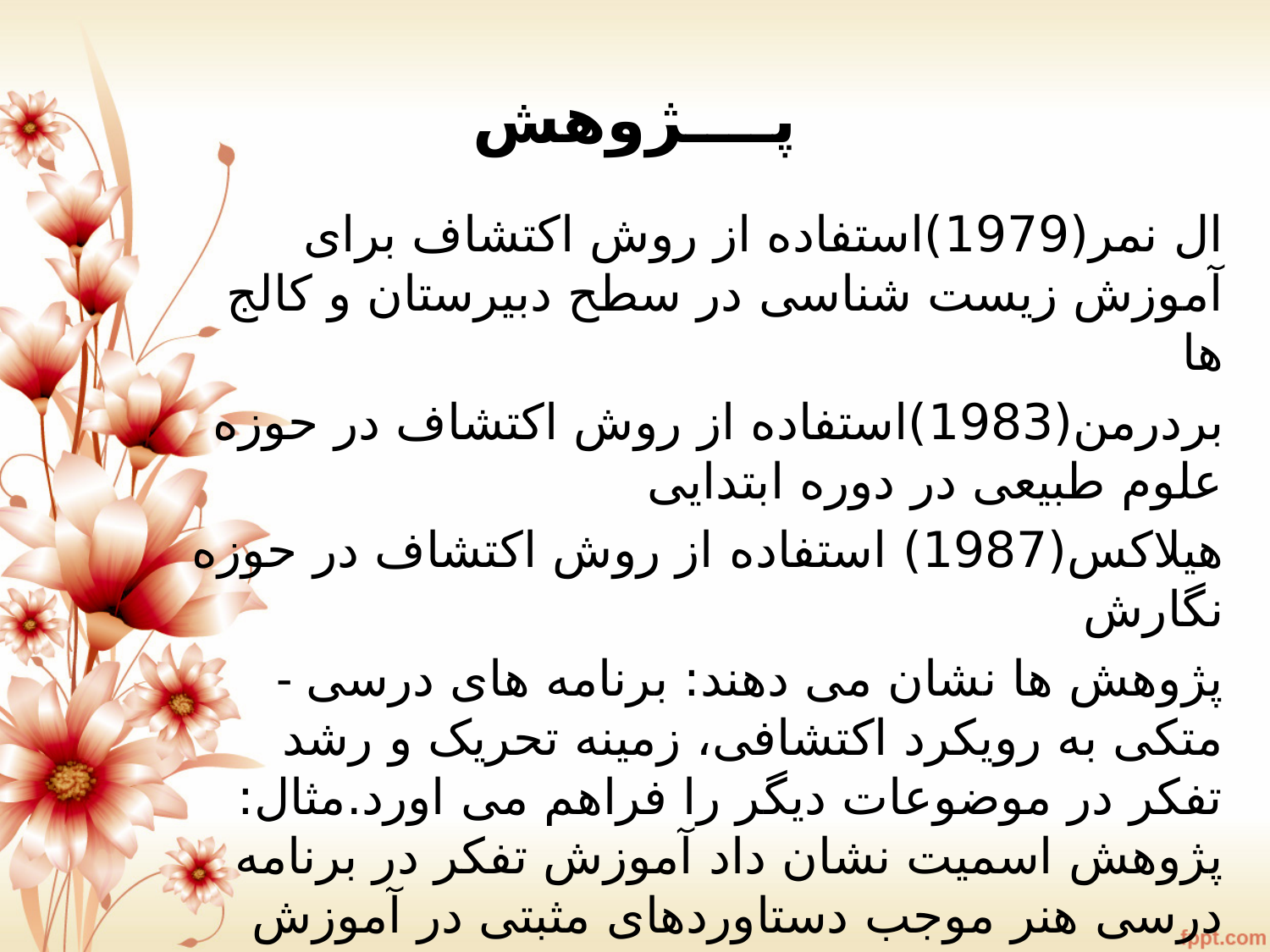

# پــــژوهش
ال نمر(1979)استفاده از روش اکتشاف برای آموزش زیست شناسی در سطح دبیرستان و کالج ها
 بردرمن(1983)استفاده از روش اکتشاف در حوزه علوم طبیعی در دوره ابتدایی
هیلاکس(1987) استفاده از روش اکتشاف در حوزه نگارش
- پژوهش ها نشان می دهند: برنامه های درسی متکی به رویکرد اکتشافی، زمینه تحریک و رشد تفکر در موضوعات دیگر را فراهم می اورد.مثال: پژوهش اسمیت نشان داد آموزش تفکر در برنامه درسی هنر موجب دستاوردهای مثبتی در آموزش مهارت های پایه شده است.